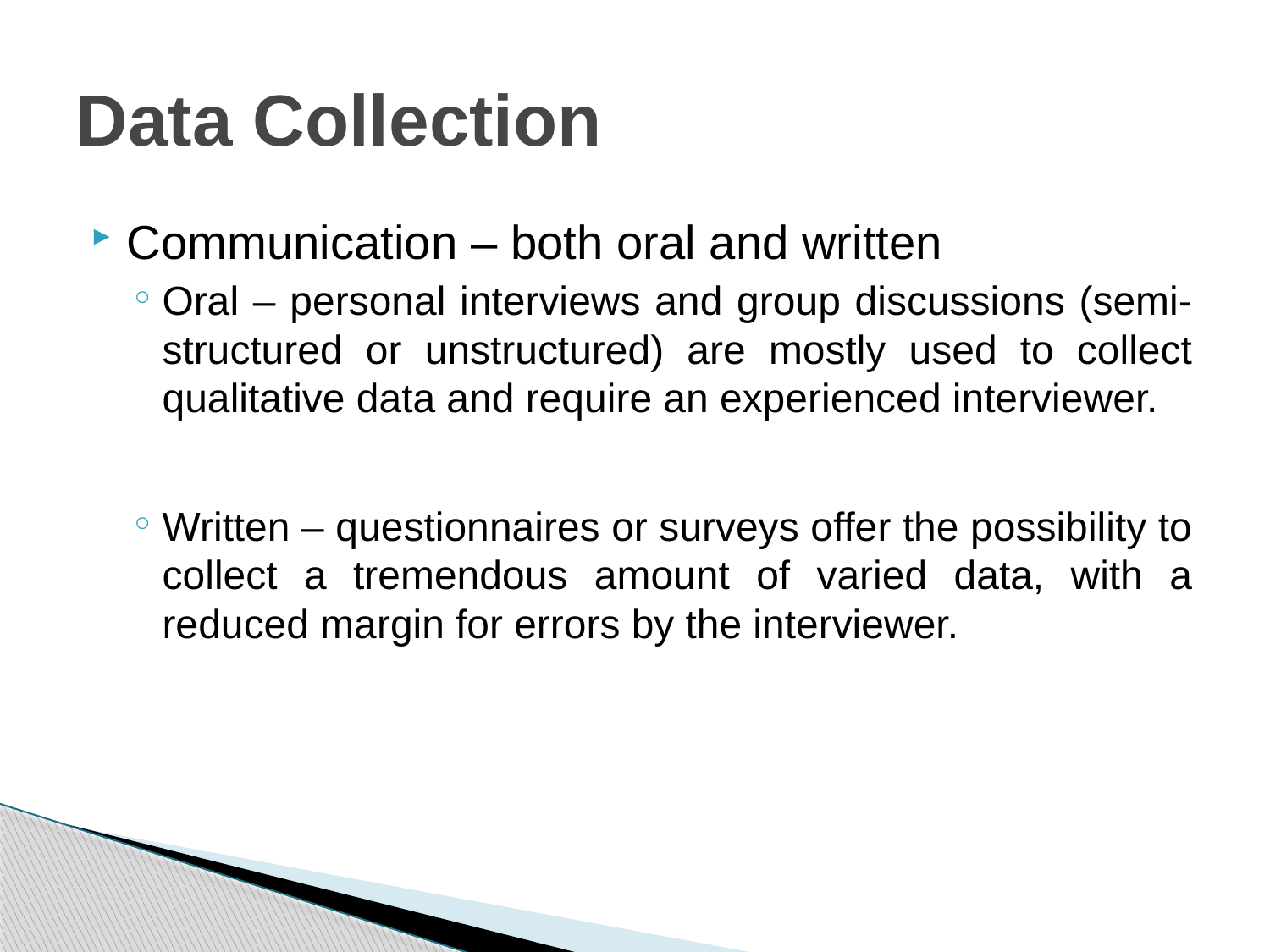

# Data Collection
Communication – both oral and written
Oral – personal interviews and group discussions (semi-structured or unstructured) are mostly used to collect qualitative data and require an experienced interviewer.

Written – questionnaires or surveys offer the possibility to collect a tremendous amount of varied data, with a reduced margin for errors by the interviewer.